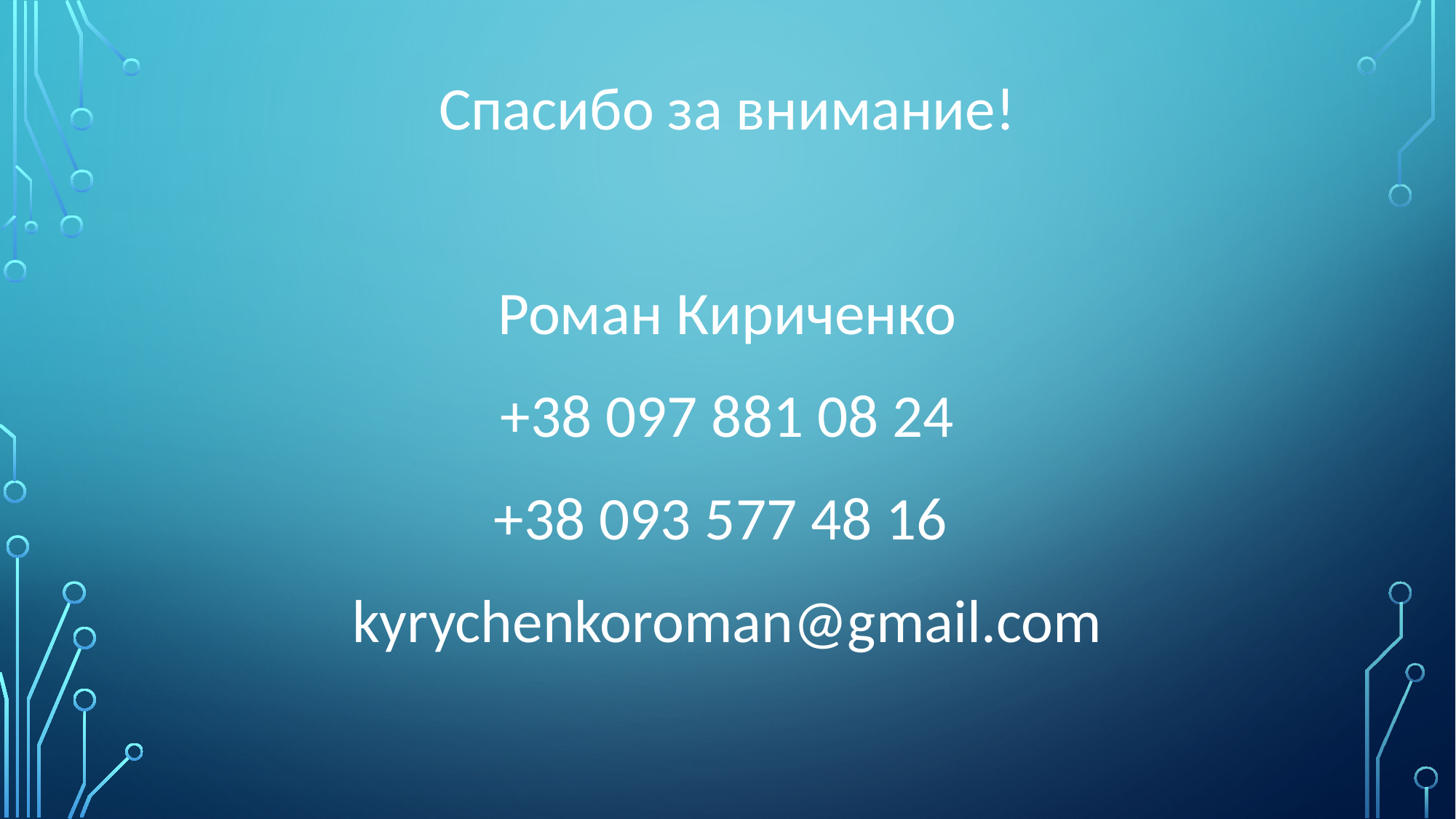

Спасибо за внимание!

Роман Кириченко
+38 097 881 08 24
+38 093 577 48 16
kyrychenkoroman@gmail.com